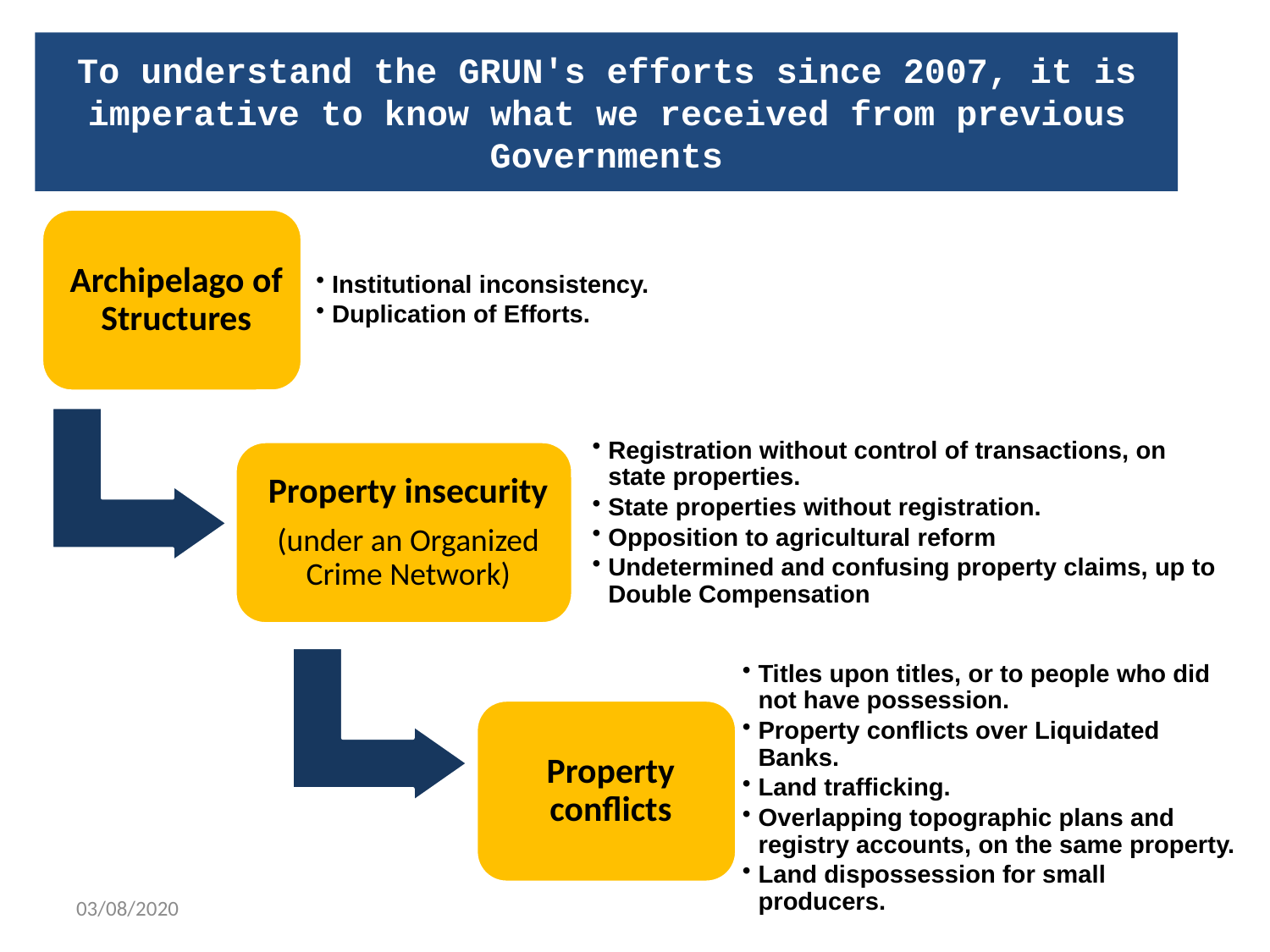

# To understand the GRUN's efforts since 2007, it is imperative to know what we received from previous Governments
Archipelago of Structures
Institutional inconsistency.
Duplication of Efforts.
Property insecurity
(under an Organized Crime Network)
Registration without control of transactions, on state properties.
State properties without registration.
Opposition to agricultural reform
Undetermined and confusing property claims, up to Double Compensation
Property conflicts
Titles upon titles, or to people who did not have possession.
Property conflicts over Liquidated Banks.
Land trafficking.
Overlapping topographic plans and registry accounts, on the same property.
Land dispossession for small producers.
03/08/2020